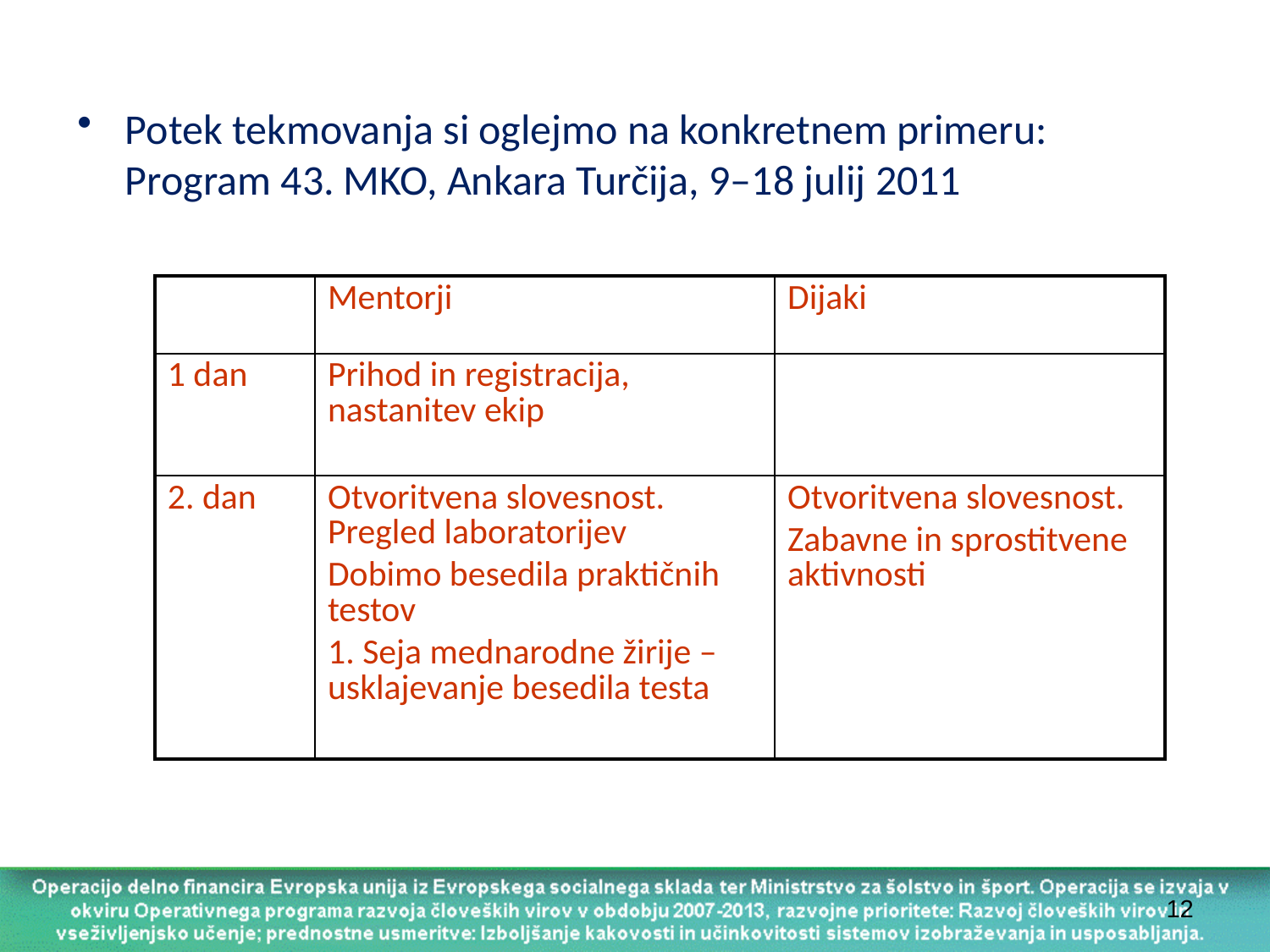

Potek tekmovanja si oglejmo na konkretnem primeru: Program 43. MKO, Ankara Turčija, 9–18 julij 2011

|  | Mentorji | Dijaki |
| --- | --- | --- |
| 1 dan | Prihod in registracija, nastanitev ekip |  |
| 2. dan | Otvoritvena slovesnost. Pregled laboratorijev Dobimo besedila praktičnih testov 1. Seja mednarodne žirije –usklajevanje besedila testa | Otvoritvena slovesnost. Zabavne in sprostitvene aktivnosti |
12